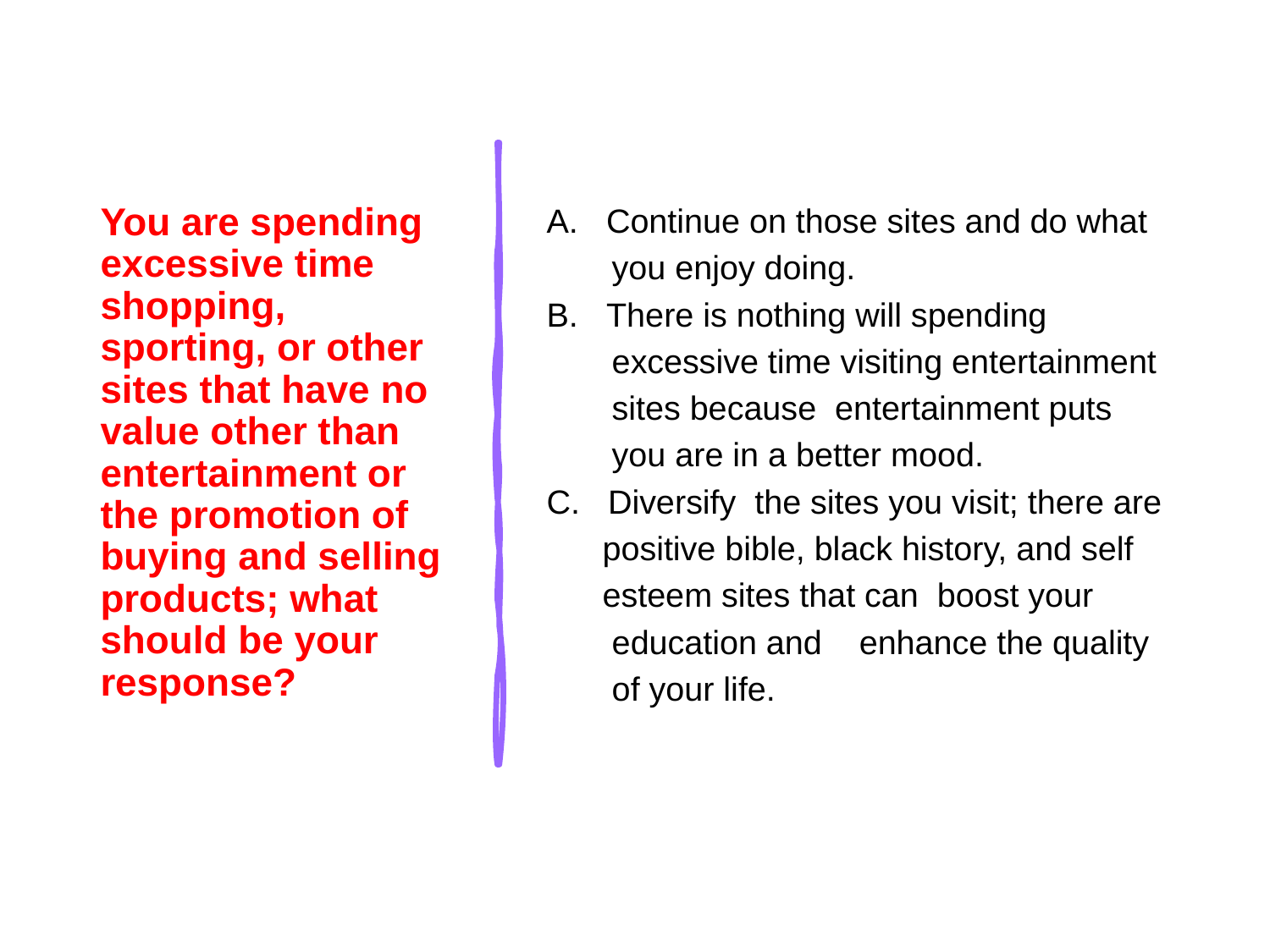

# You are spending excessive time shopping, sporting, or other sites that have no value other than entertainment or the promotion of buying and selling products; what should be your response?
A.   Continue on those sites and do what
       you enjoy doing.
B.   There is nothing will spending
       excessive time visiting entertainment
       sites because  entertainment puts
       you are in a better mood.
C.   Diversify  the sites you visit; there are
      positive bible, black history, and self
      esteem sites that can  boost your
       education and    enhance the quality
       of your life.